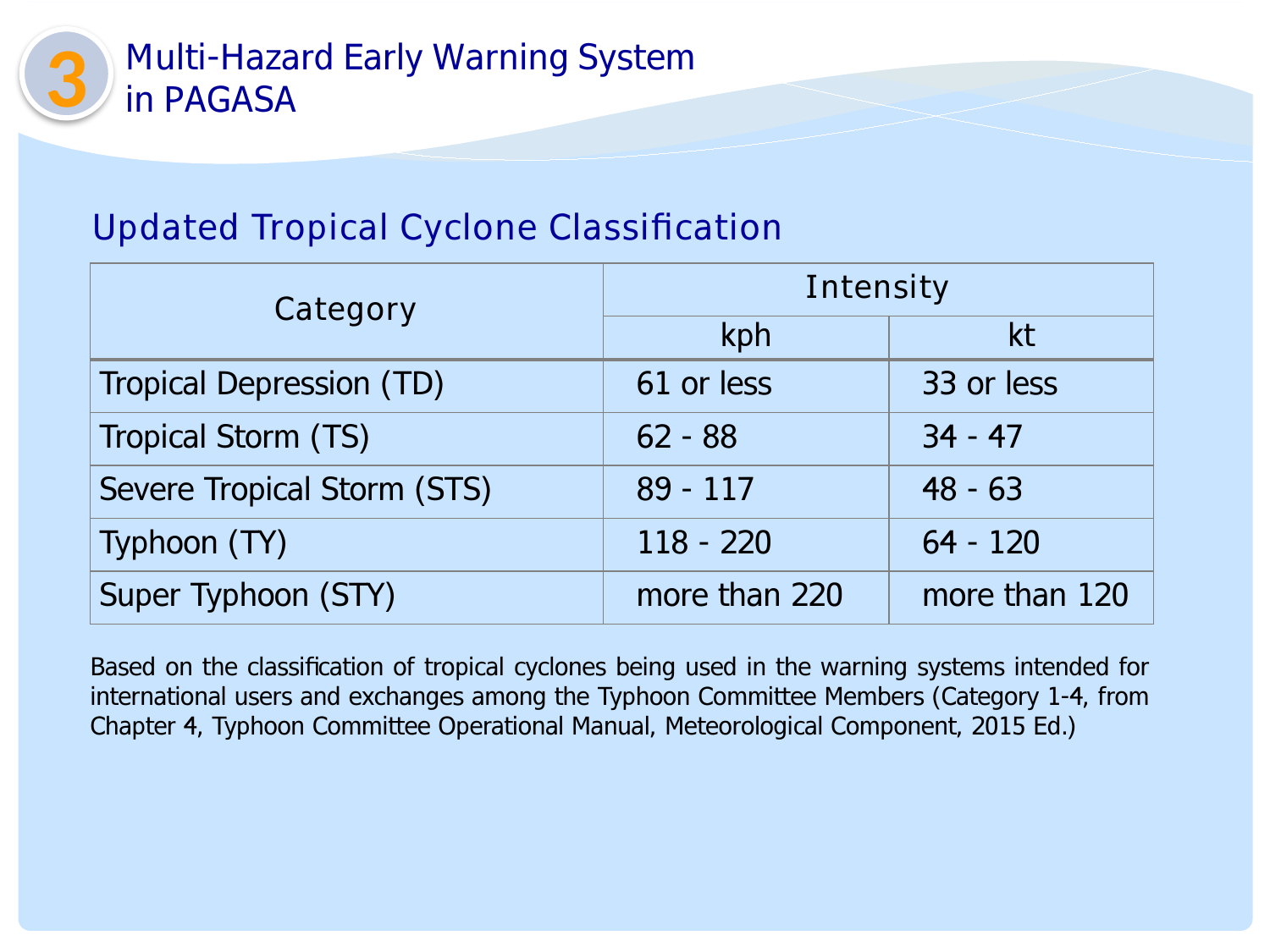

3
Multi-Hazard Early Warning System in PAGASA

# Updated Tropical Cyclone Classification
| Category | Intensity |  |
| --- | --- | --- |
|  | kph | kt |
| Tropical Depression (TD) | 61 or less | 33 or less |
| Tropical Storm (TS) | 62 - 88 | 34 - 47 |
| Severe Tropical Storm (STS) | 89 - 117 | 48 - 63 |
| Typhoon (TY) | 118 - 220 | 64 - 120 |
| Super Typhoon (STY) | more than 220 | more than 120 |
Based on the classification of tropical cyclones being used in the warning systems intended for international users and exchanges among the Typhoon Committee Members (Category 1-4, from Chapter 4, Typhoon Committee Operational Manual, Meteorological Component, 2015 Ed.)